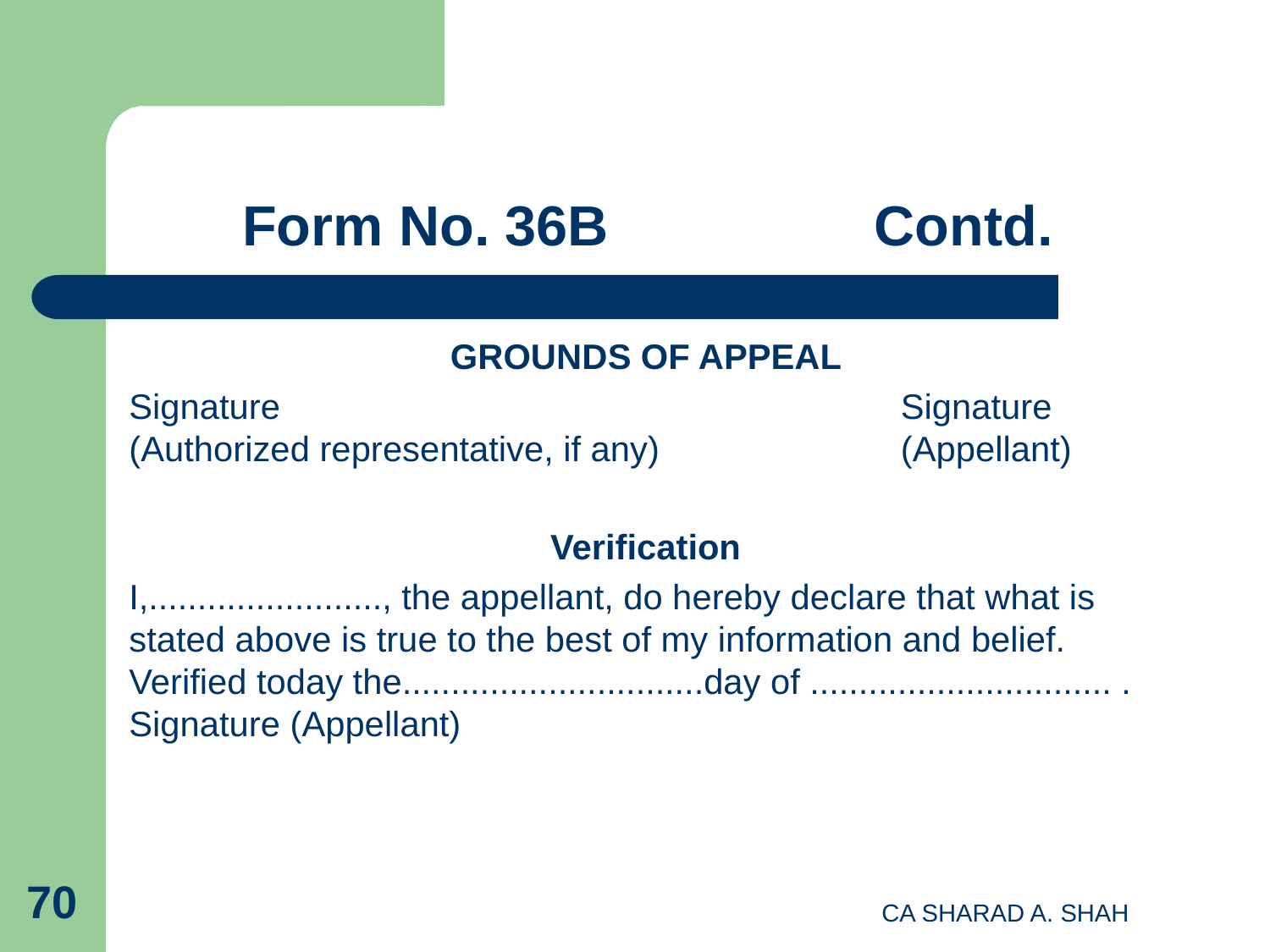

# Form No. 36B                 Contd.
GROUNDS OF APPEAL
Signature					 Signature (Authorized representative, if any)		 (Appellant)

Verification
I,........................, the appellant, do hereby declare that what is stated above is true to the best of my information and belief. Verified today the...............................day of ............................... . Signature (Appellant)
70
CA SHARAD A. SHAH